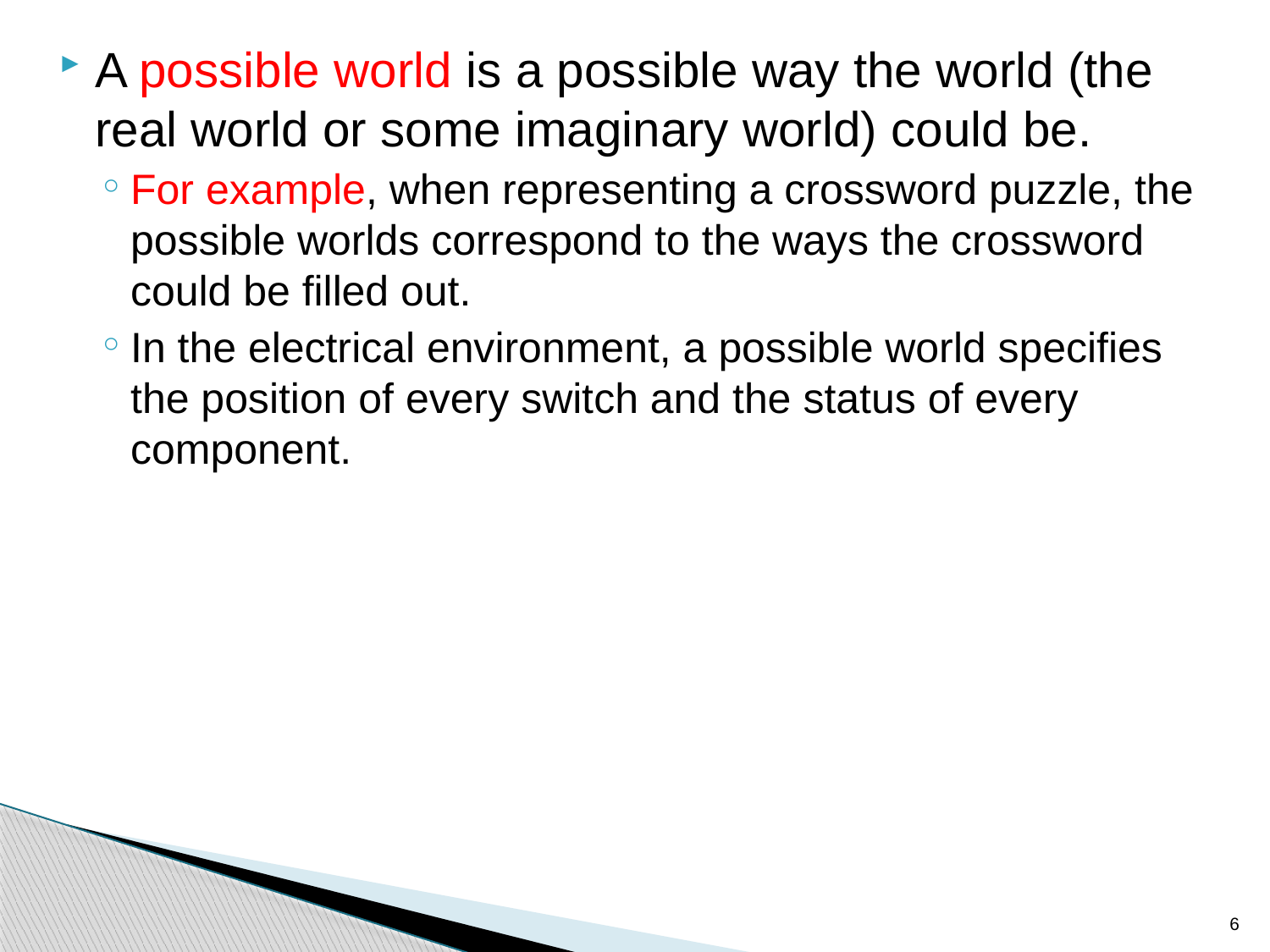

A possible world is a possible way the world (the real world or some imaginary world) could be.
For example, when representing a crossword puzzle, the possible worlds correspond to the ways the crossword could be filled out.
In the electrical environment, a possible world specifies the position of every switch and the status of every component.
6